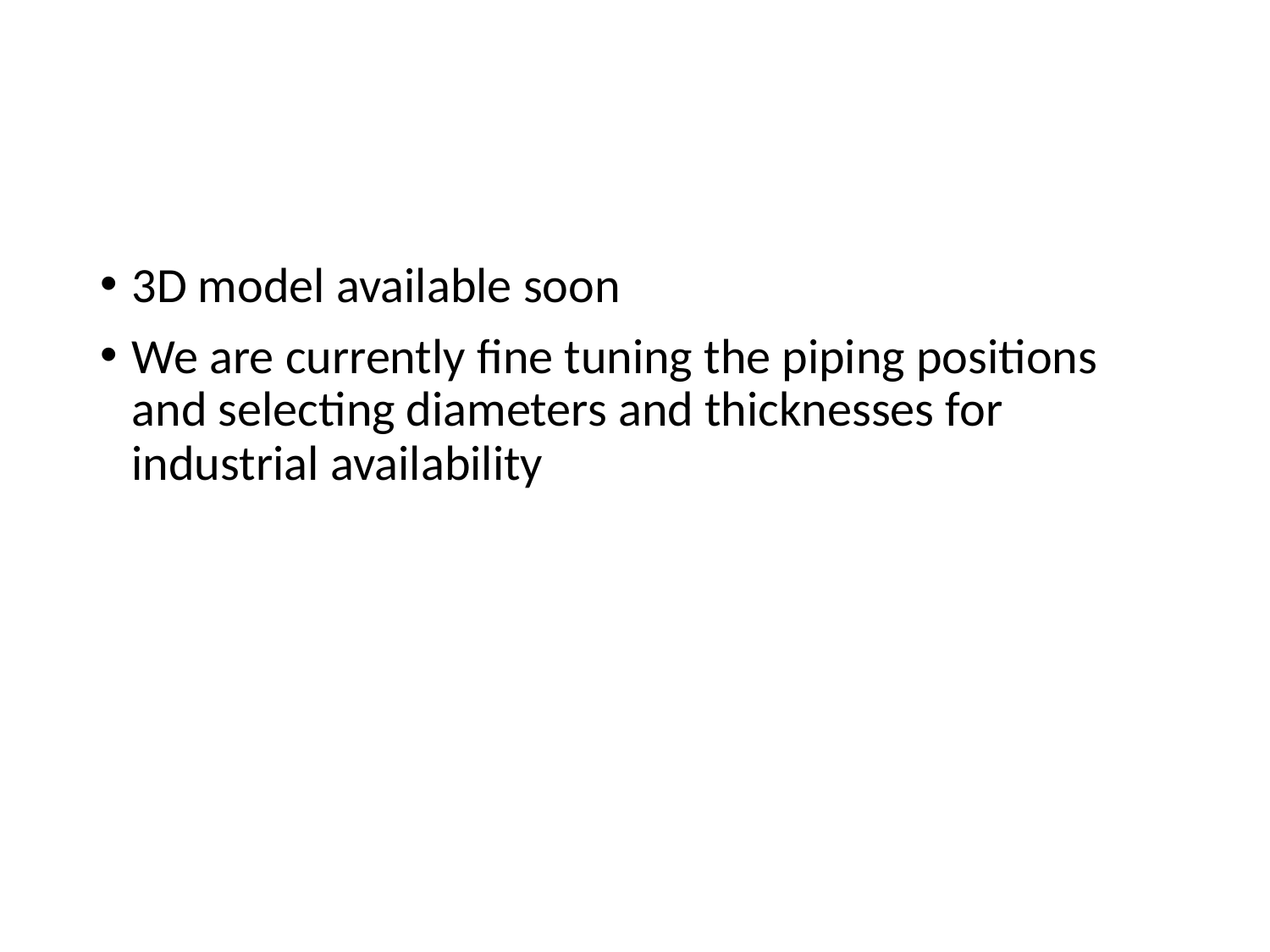

3D model available soon
We are currently fine tuning the piping positions and selecting diameters and thicknesses for industrial availability